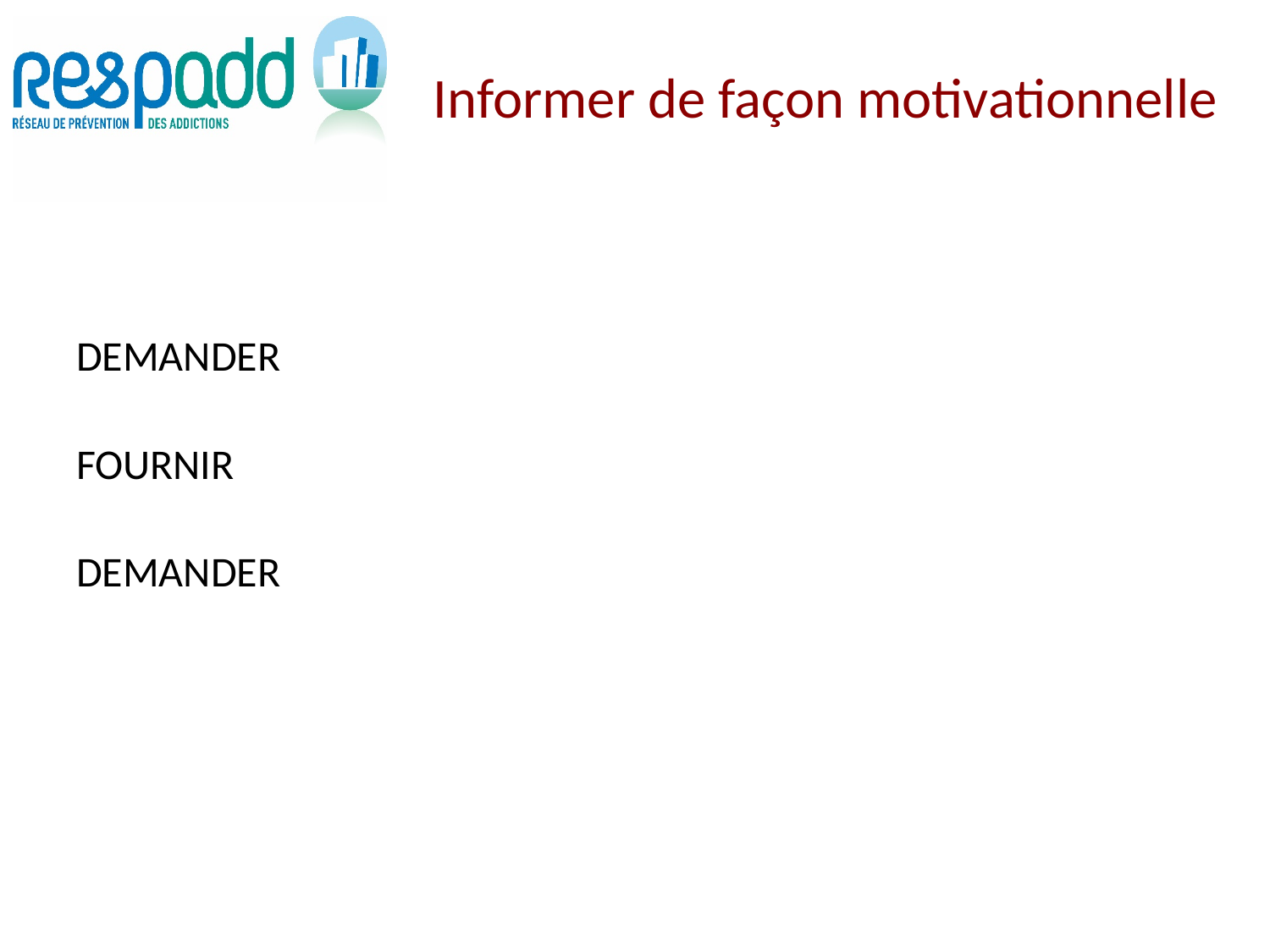

Informer de façon motivationnelle
DEMANDER

FOURNIR

DEMANDER